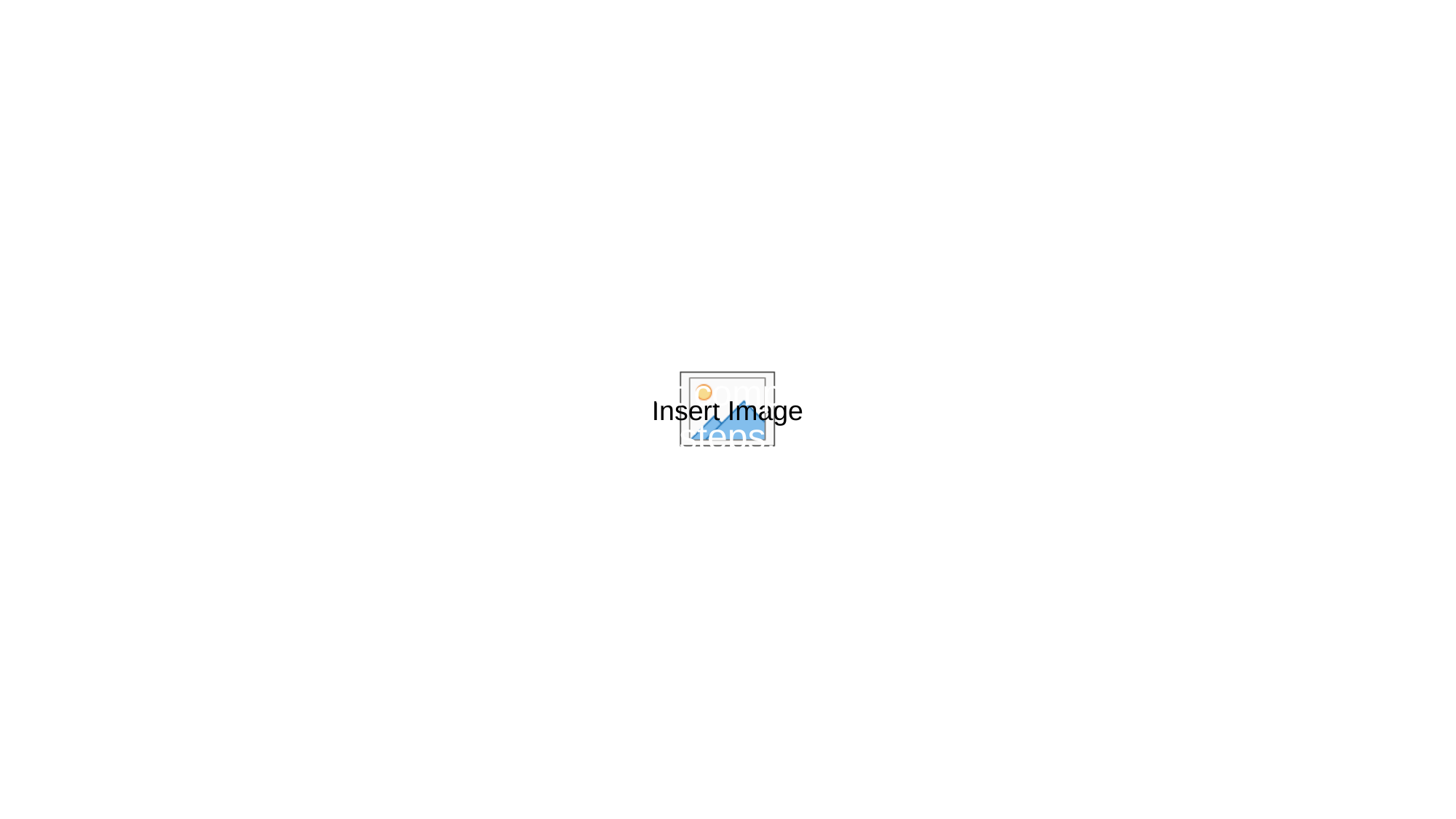

# Remember!
You must complete both steps.
Step 1: Total Registration = Payment
Step 2: College Board Registration = Exam Registration